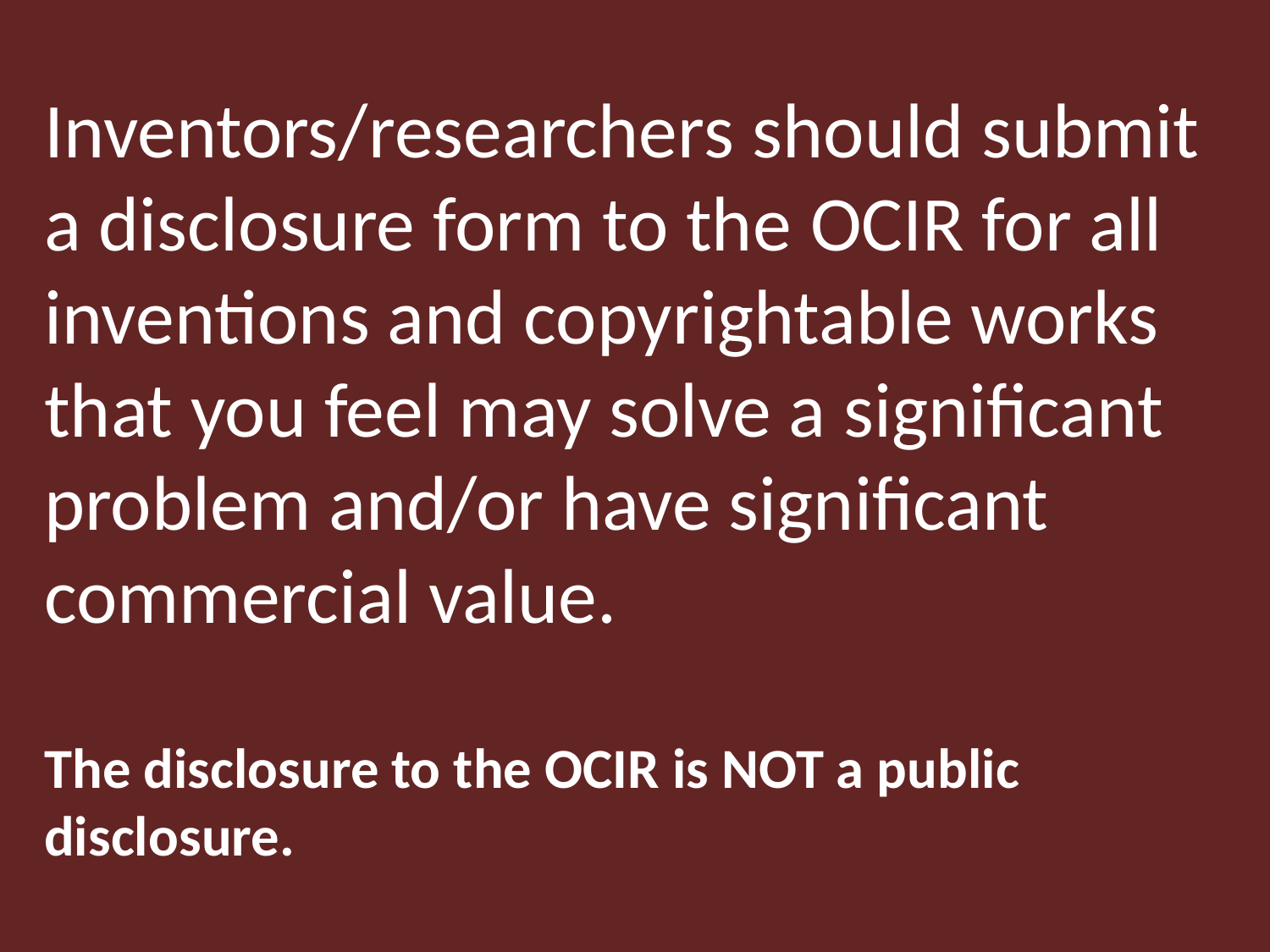

Inventors/researchers should submit a disclosure form to the OCIR for all inventions and copyrightable works that you feel may solve a significant problem and/or have significant commercial value.

The disclosure to the OCIR is NOT a public disclosure.